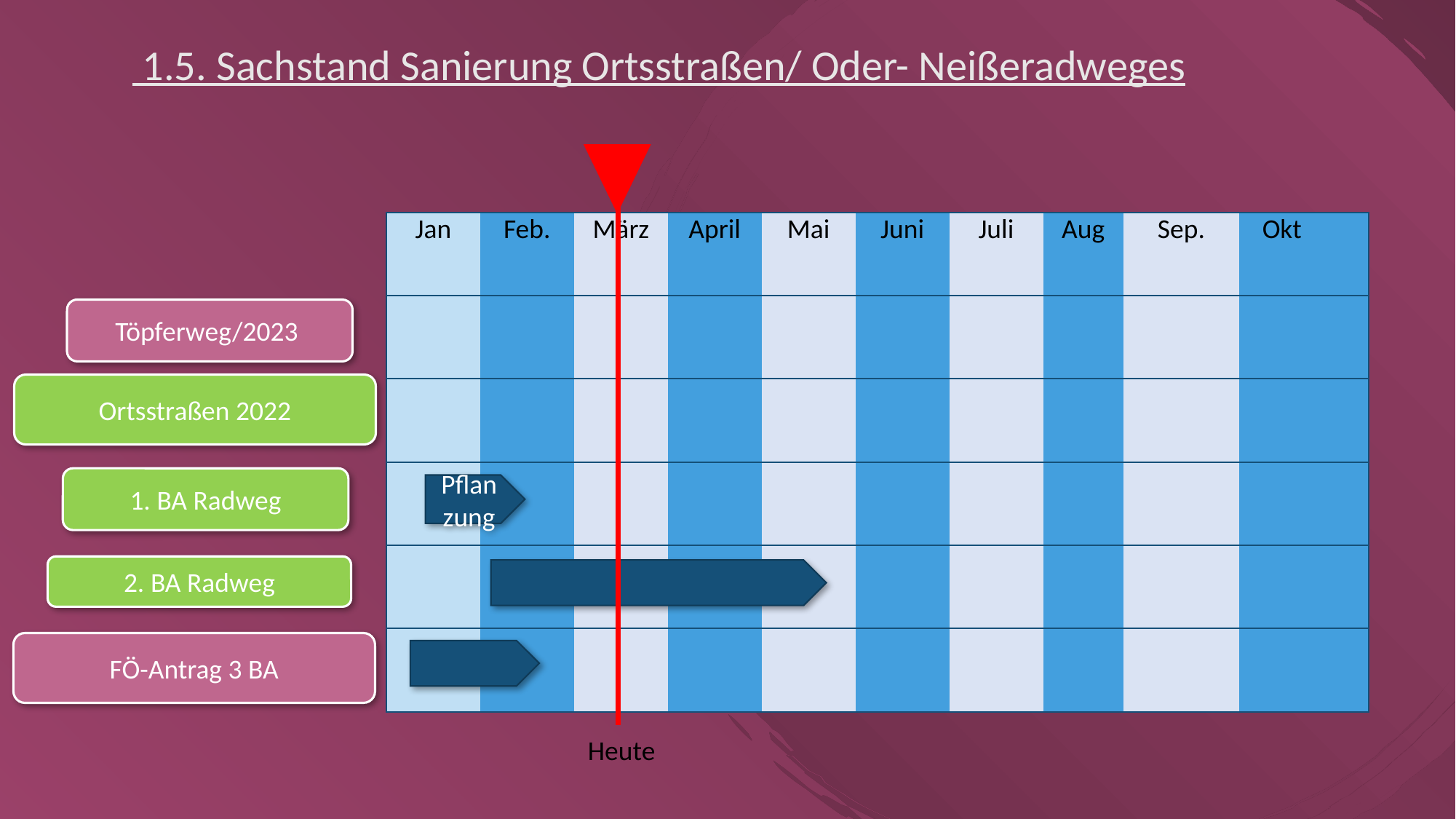

1.5. Sachstand Sanierung Ortsstraßen/ Oder- Neißeradweges

Heute
| Jan | Feb. | März | April | Mai | Juni | Juli | Aug | Sep. | Okt |  |
| --- | --- | --- | --- | --- | --- | --- | --- | --- | --- | --- |
|  |  |  |  |  |  |  |  |  |  |  |
|  |  |  |  |  |  |  |  |  |  |  |
|  |  |  |  |  |  |  |  |  |  |  |
|  |  |  |  |  |  |  |  |  |  |  |
|  |  |  |  |  |  |  |  |  |  |  |
Töpferweg/2023
Ortsstraßen 2022
1. BA Radweg
Pflanzung
2. BA Radweg

FÖ-Antrag 3 BA